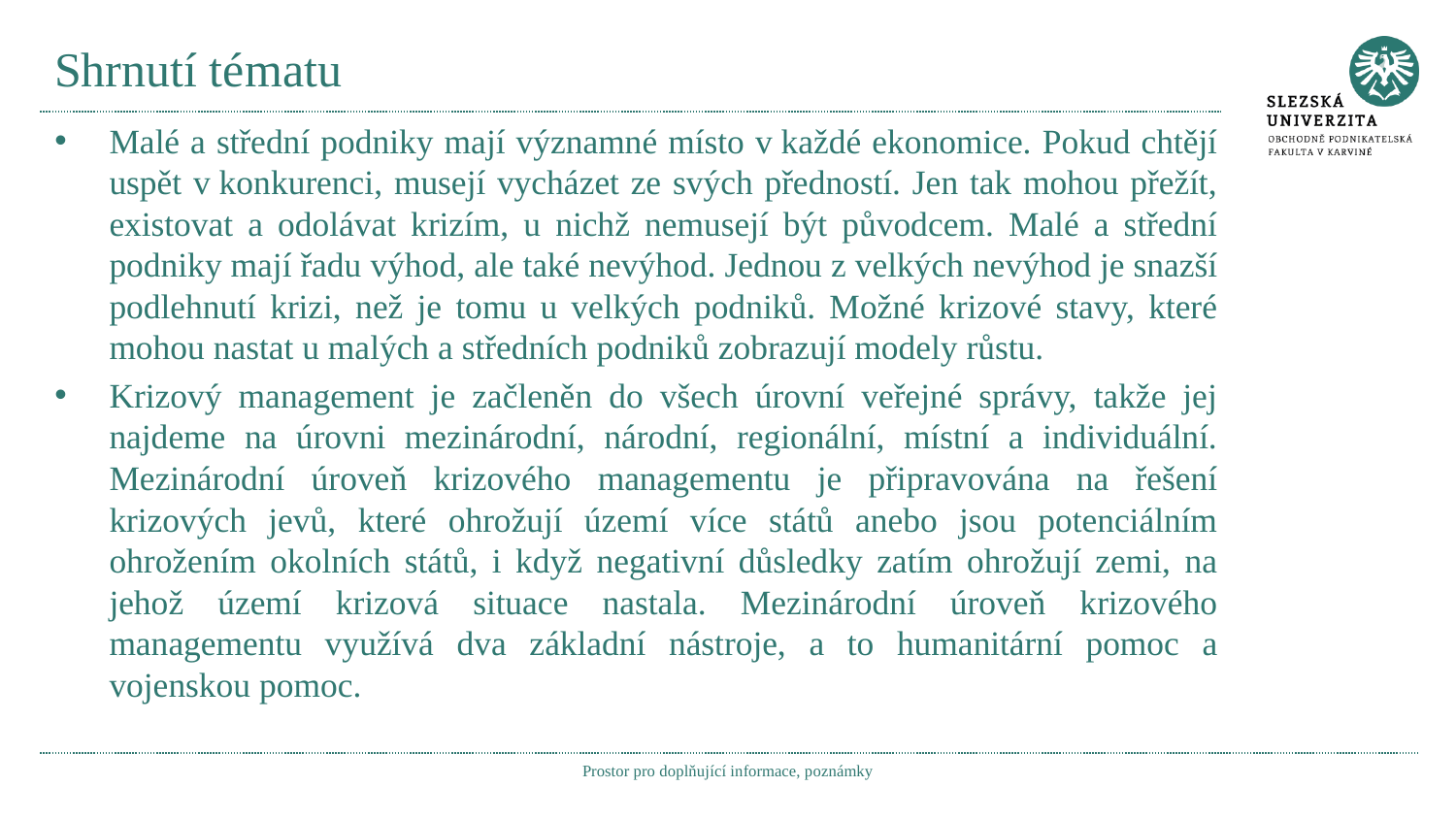

# Shrnutí tématu
Malé a střední podniky mají významné místo v každé ekonomice. Pokud chtějí uspět v konkurenci, musejí vycházet ze svých předností. Jen tak mohou přežít, existovat a odolávat krizím, u nichž nemusejí být původcem. Malé a střední podniky mají řadu výhod, ale také nevýhod. Jednou z velkých nevýhod je snazší podlehnutí krizi, než je tomu u velkých podniků. Možné krizové stavy, které mohou nastat u malých a středních podniků zobrazují modely růstu.
Krizový management je začleněn do všech úrovní veřejné správy, takže jej najdeme na úrovni mezinárodní, národní, regionální, místní a individuální. Mezinárodní úroveň krizového managementu je připravována na řešení krizových jevů, které ohrožují území více států anebo jsou potenciálním ohrožením okolních států, i když negativní důsledky zatím ohrožují zemi, na jehož území krizová situace nastala. Mezinárodní úroveň krizového managementu využívá dva základní nástroje, a to humanitární pomoc a vojenskou pomoc.
Prostor pro doplňující informace, poznámky